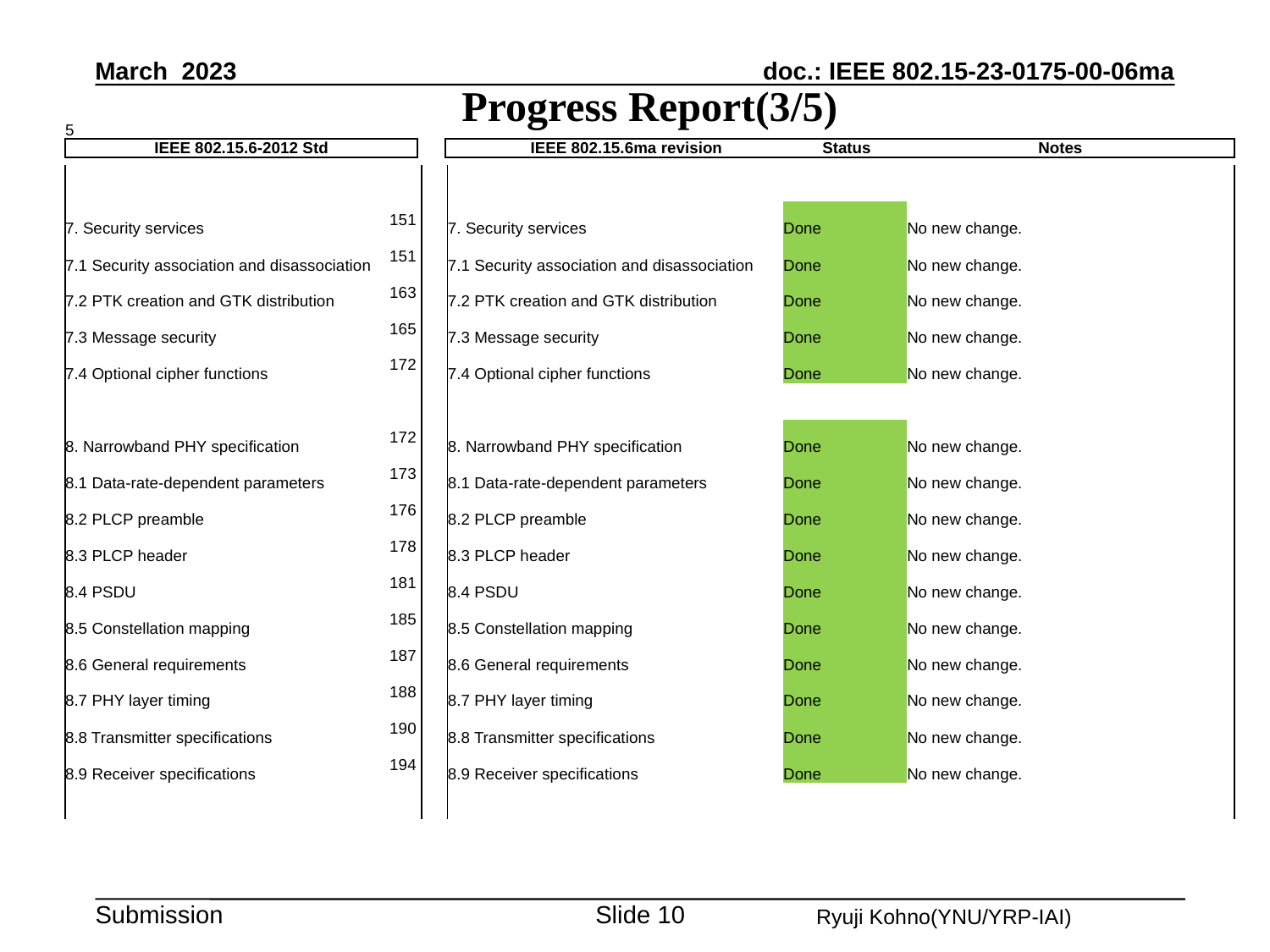

March  2023
# Progress Report(3/5)
| 5 |  |  |  |  |  |  |
| --- | --- | --- | --- | --- | --- | --- |
| IEEE 802.15.6-2012 Std |  |  | IEEE 802.15.6ma revision |  | Status | Notes |
|  |  |  |  |  |  |
| --- | --- | --- | --- | --- | --- |
| 7. Security services | 151 |  | 7. Security services | Done | No new change. |
| 7.1 Security association and disassociation | 151 |  | 7.1 Security association and disassociation | Done | No new change. |
| 7.2 PTK creation and GTK distribution | 163 |  | 7.2 PTK creation and GTK distribution | Done | No new change. |
| 7.3 Message security | 165 |  | 7.3 Message security | Done | No new change. |
| 7.4 Optional cipher functions | 172 |  | 7.4 Optional cipher functions | Done | No new change. |
|  |  |  |  |  |  |
| 8. Narrowband PHY specification | 172 |  | 8. Narrowband PHY specification | Done | No new change. |
| 8.1 Data-rate-dependent parameters | 173 |  | 8.1 Data-rate-dependent parameters | Done | No new change. |
| 8.2 PLCP preamble | 176 |  | 8.2 PLCP preamble | Done | No new change. |
| 8.3 PLCP header | 178 |  | 8.3 PLCP header | Done | No new change. |
| 8.4 PSDU | 181 |  | 8.4 PSDU | Done | No new change. |
| 8.5 Constellation mapping | 185 |  | 8.5 Constellation mapping | Done | No new change. |
| 8.6 General requirements | 187 |  | 8.6 General requirements | Done | No new change. |
| 8.7 PHY layer timing | 188 |  | 8.7 PHY layer timing | Done | No new change. |
| 8.8 Transmitter specifications | 190 |  | 8.8 Transmitter specifications | Done | No new change. |
| 8.9 Receiver specifications | 194 |  | 8.9 Receiver specifications | Done | No new change. |
|  |  |  |  |  |  |
Slide 10